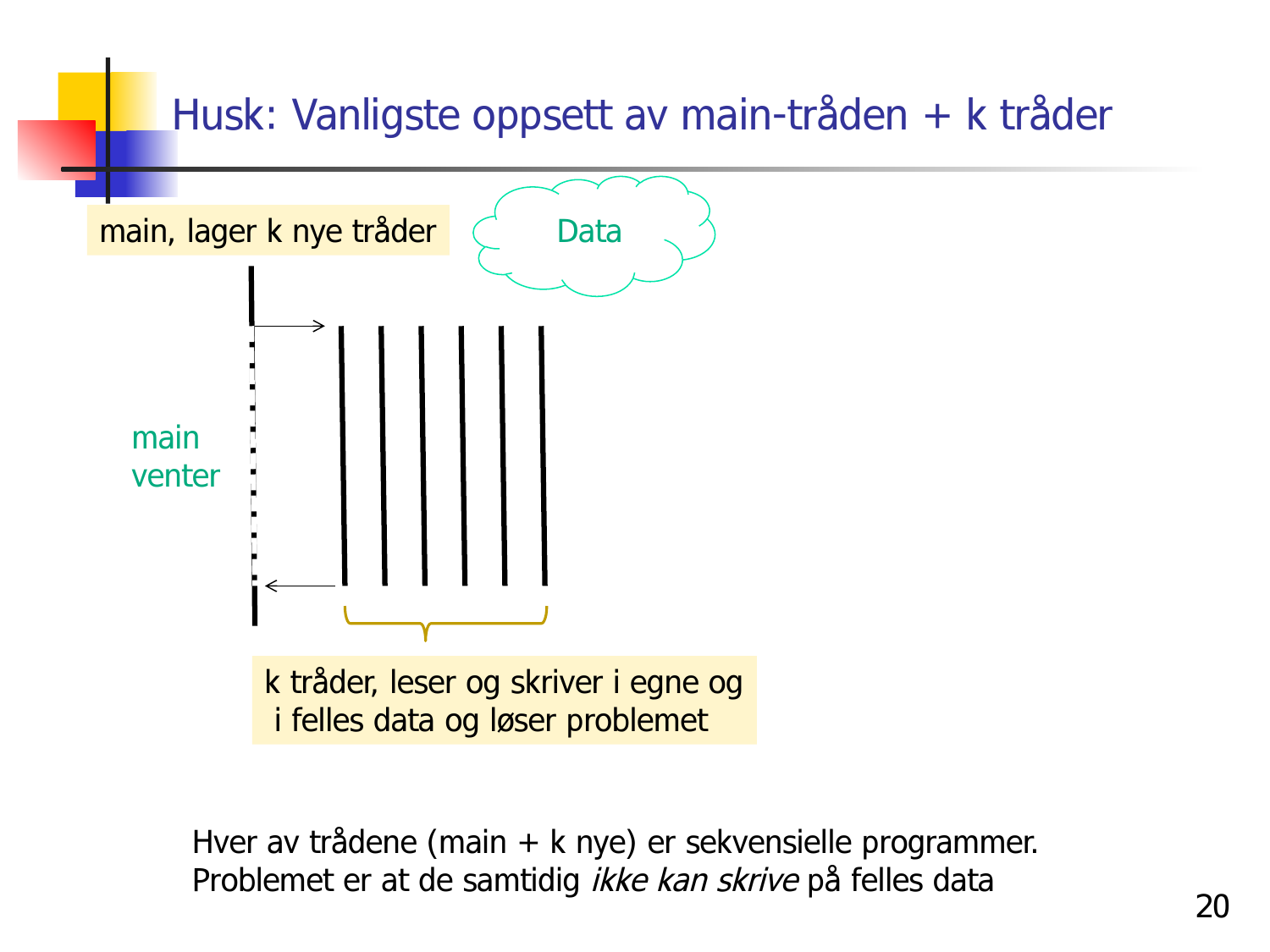

# Husk: Vanligste oppsett av main-tråden + k tråder

main, lager k nye tråder
Data
main
venter

k tråder, leser og skriver i egne og
 i felles data og løser problemet
Hver av trådene (main + k nye) er sekvensielle programmer.
Problemet er at de samtidig ikke kan skrive på felles data
20